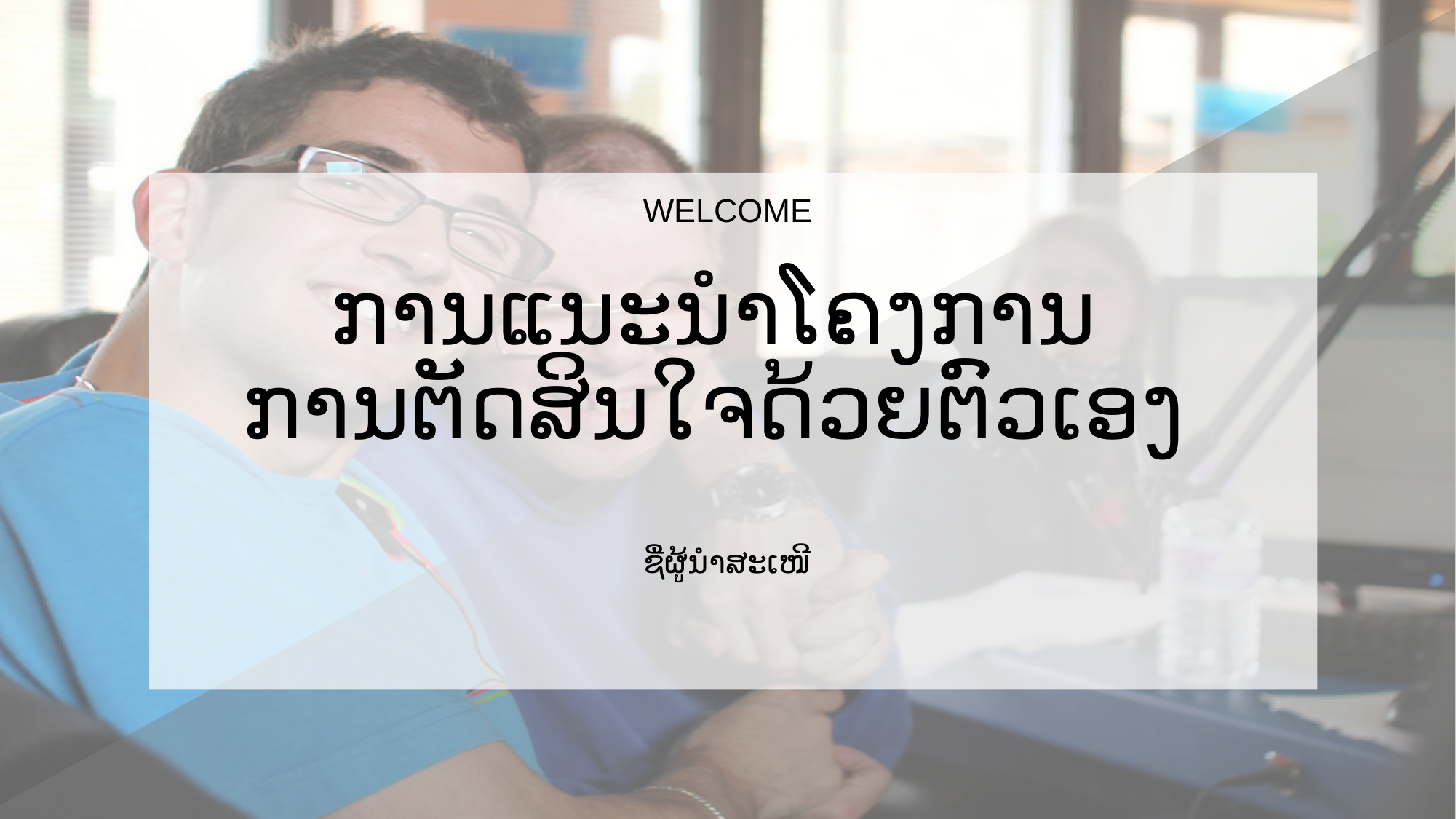

# ການ​ແນະ​ນຳໂຄງ​ການ ​ການ​ຕັດ​ສິນ​ໃຈ​ດ້ວຍຕົວ​ເອງ
ຊື່​ຜູ້​ນຳ​ສະ​ເໜີ